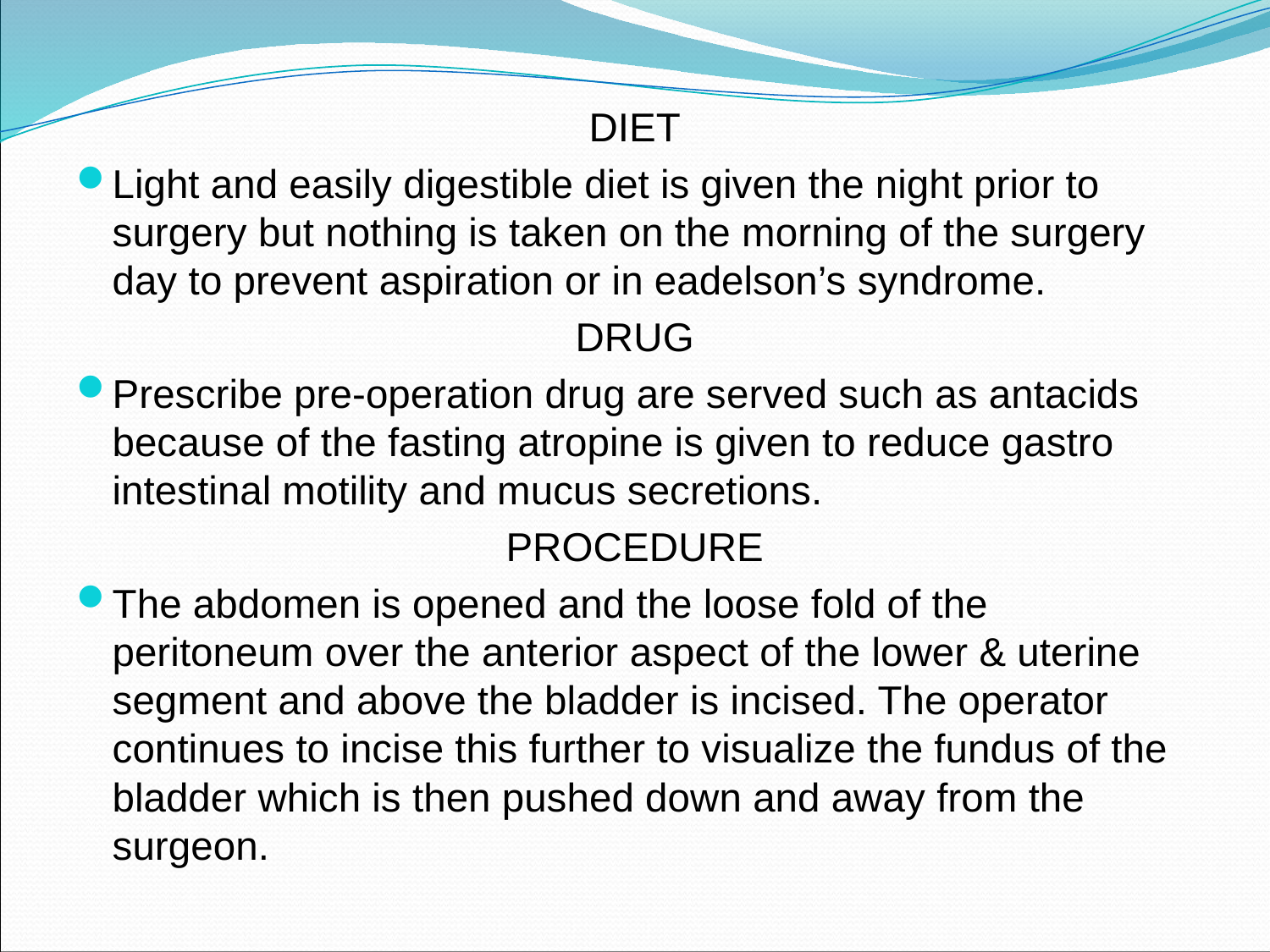

DIET
Light and easily digestible diet is given the night prior to surgery but nothing is taken on the morning of the surgery day to prevent aspiration or in eadelson’s syndrome.
DRUG
Prescribe pre-operation drug are served such as antacids because of the fasting atropine is given to reduce gastro intestinal motility and mucus secretions.
PROCEDURE
The abdomen is opened and the loose fold of the peritoneum over the anterior aspect of the lower & uterine segment and above the bladder is incised. The operator continues to incise this further to visualize the fundus of the bladder which is then pushed down and away from the surgeon.